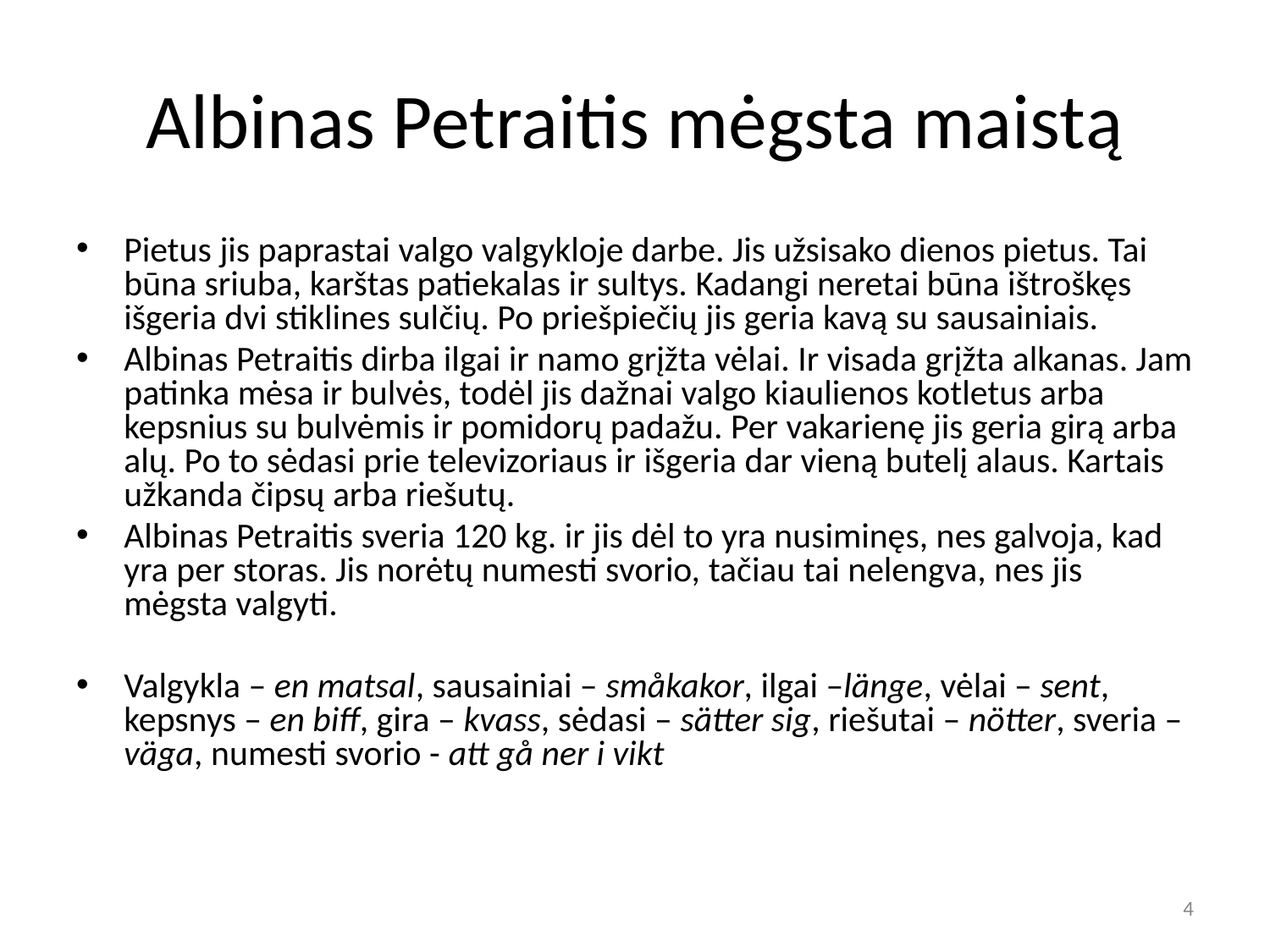

# Albinas Petraitis mėgsta maistą
Pietus jis paprastai valgo valgykloje darbe. Jis užsisako dienos pietus. Tai būna sriuba, karštas patiekalas ir sultys. Kadangi neretai būna ištroškęs išgeria dvi stiklines sulčių. Po priešpiečių jis geria kavą su sausainiais.
Albinas Petraitis dirba ilgai ir namo grįžta vėlai. Ir visada grįžta alkanas. Jam patinka mėsa ir bulvės, todėl jis dažnai valgo kiaulienos kotletus arba kepsnius su bulvėmis ir pomidorų padažu. Per vakarienę jis geria girą arba alų. Po to sėdasi prie televizoriaus ir išgeria dar vieną butelį alaus. Kartais užkanda čipsų arba riešutų.
Albinas Petraitis sveria 120 kg. ir jis dėl to yra nusiminęs, nes galvoja, kad yra per storas. Jis norėtų numesti svorio, tačiau tai nelengva, nes jis mėgsta valgyti.

Valgykla – en matsal, sausainiai – småkakor, ilgai –länge, vėlai – sent, kepsnys – en biff, gira – kvass, sėdasi – sätter sig, riešutai – nötter, sveria – väga, numesti svorio - att gå ner i vikt

4